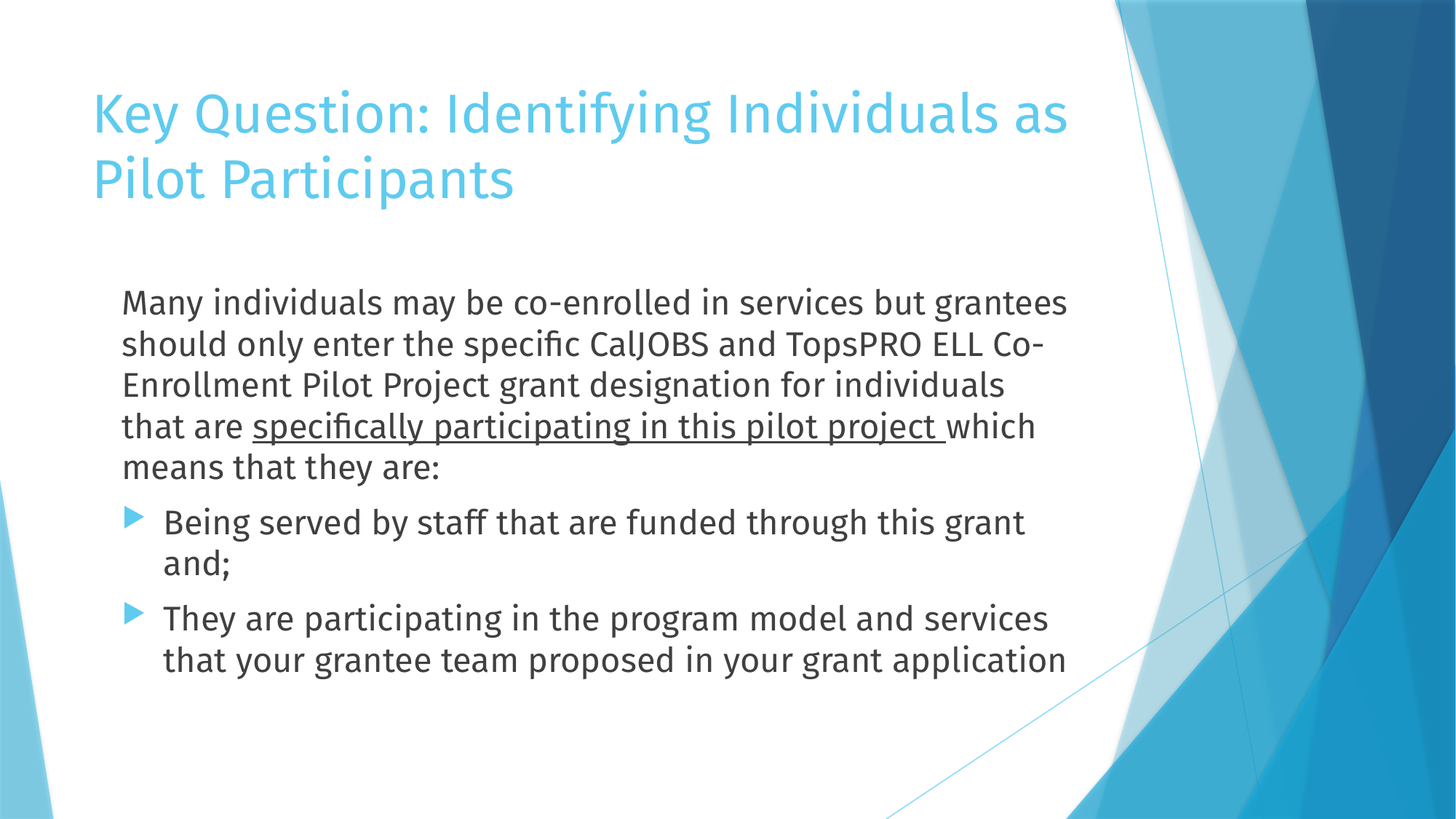

# Key Question: Identifying Individuals as Pilot Participants

Many individuals may be co-enrolled in services but grantees should only enter the specific CalJOBS and TopsPRO ELL Co-Enrollment Pilot Project grant designation for individuals that are specifically participating in this pilot project which means that they are:
Being served by staff that are funded through this grant and;
They are participating in the program model and services that your grantee team proposed in your grant application